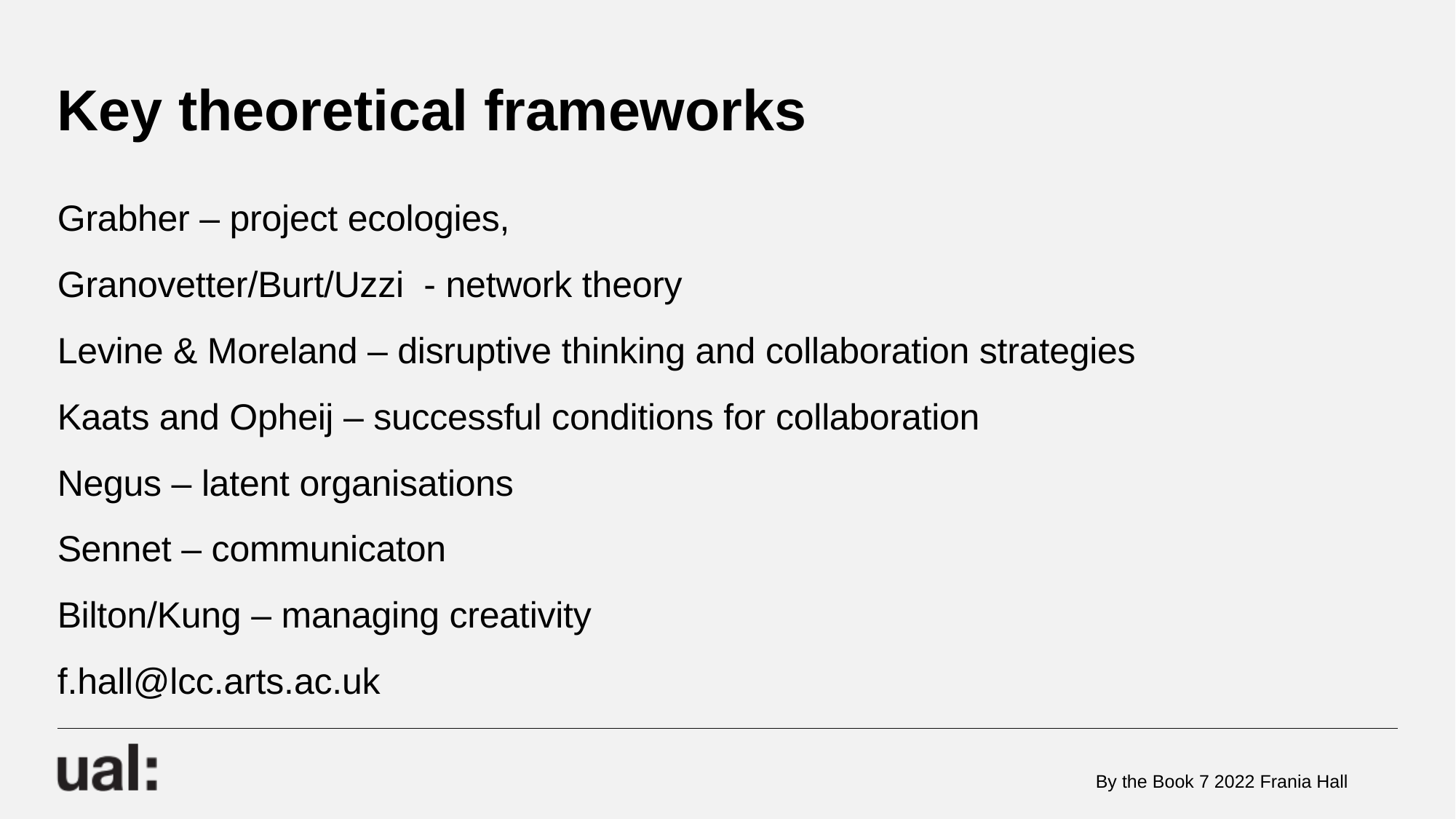

# Key theoretical frameworks
Grabher – project ecologies,
Granovetter/Burt/Uzzi  - network theory
Levine & Moreland – disruptive thinking and collaboration strategies
Kaats and Opheij – successful conditions for collaboration
Negus – latent organisations
Sennet – communicaton
Bilton/Kung – managing creativity
f.hall@lcc.arts.ac.uk

By the Book 7 2022 Frania Hall